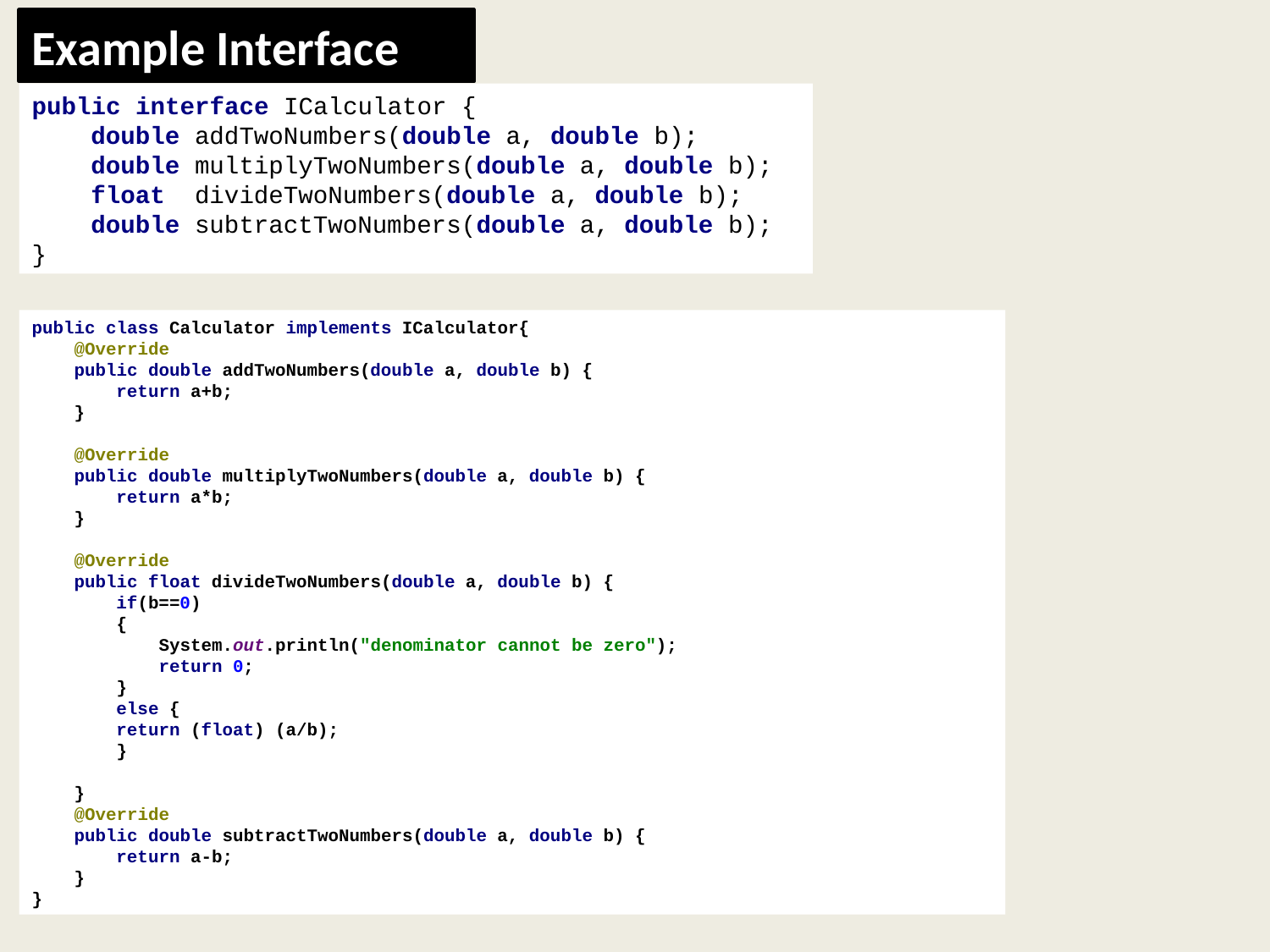

Example Interface
public interface ICalculator {
    double addTwoNumbers(double a, double b);
    double multiplyTwoNumbers(double a, double b);
    float  divideTwoNumbers(double a, double b);
    double subtractTwoNumbers(double a, double b);
}
public class Calculator implements ICalculator{
    @Override
    public double addTwoNumbers(double a, double b) {
        return a+b;
    }
    @Override
    public double multiplyTwoNumbers(double a, double b) {
        return a*b;
    }
    @Override
    public float divideTwoNumbers(double a, double b) {
        if(b==0)
        {
            System.out.println("denominator cannot be zero");
            return 0;
        }
        else {
        return (float) (a/b);
        }
    }
    @Override
    public double subtractTwoNumbers(double a, double b) {
        return a-b;
    }
}